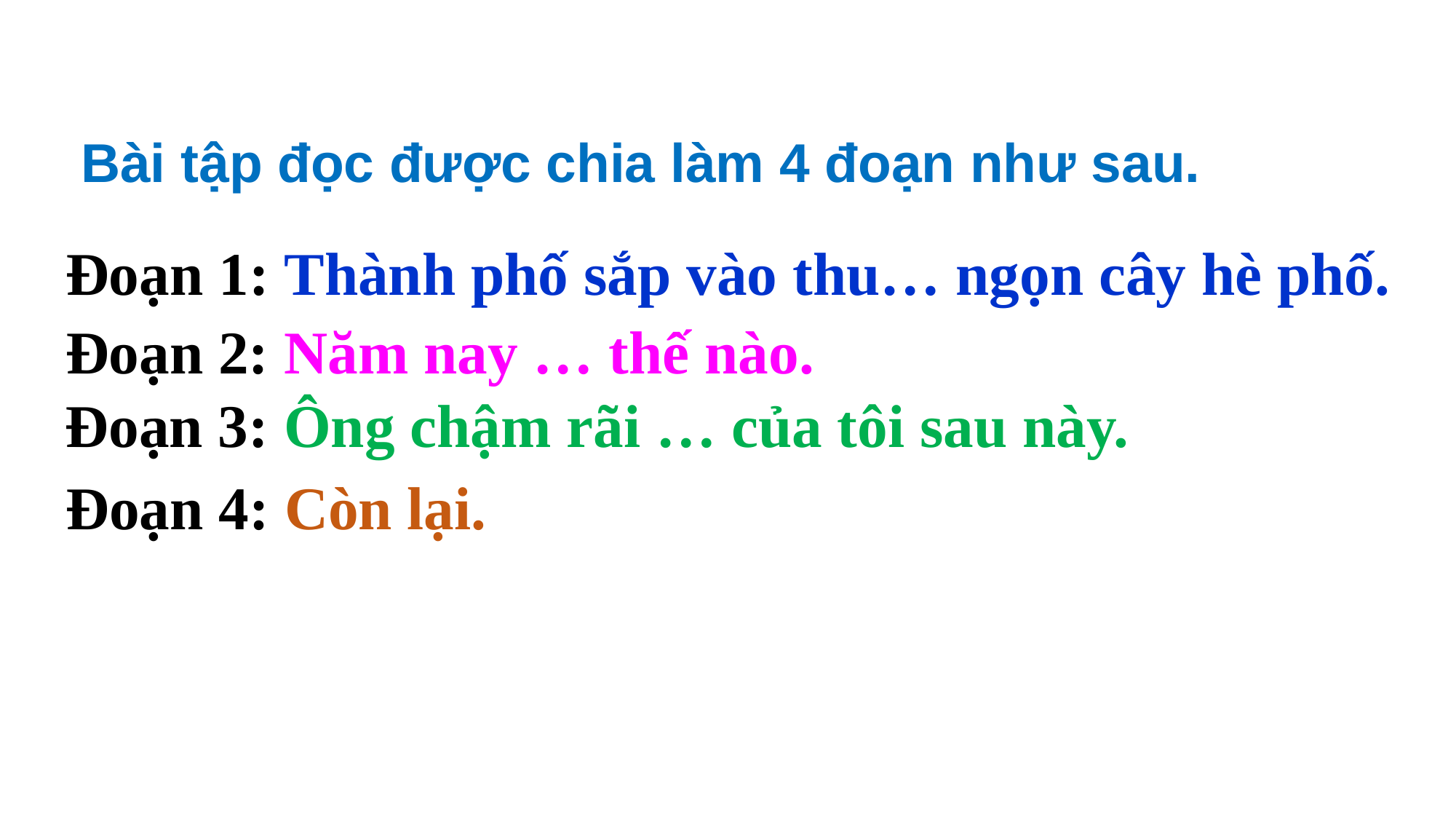

Bài tập đọc được chia làm 4 đoạn như sau.
Đoạn 1: Thành phố sắp vào thu… ngọn cây hè phố.
Đoạn 2: Năm nay … thế nào.
Đoạn 3: Ông chậm rãi … của tôi sau này.
Đoạn 4: Còn lại.